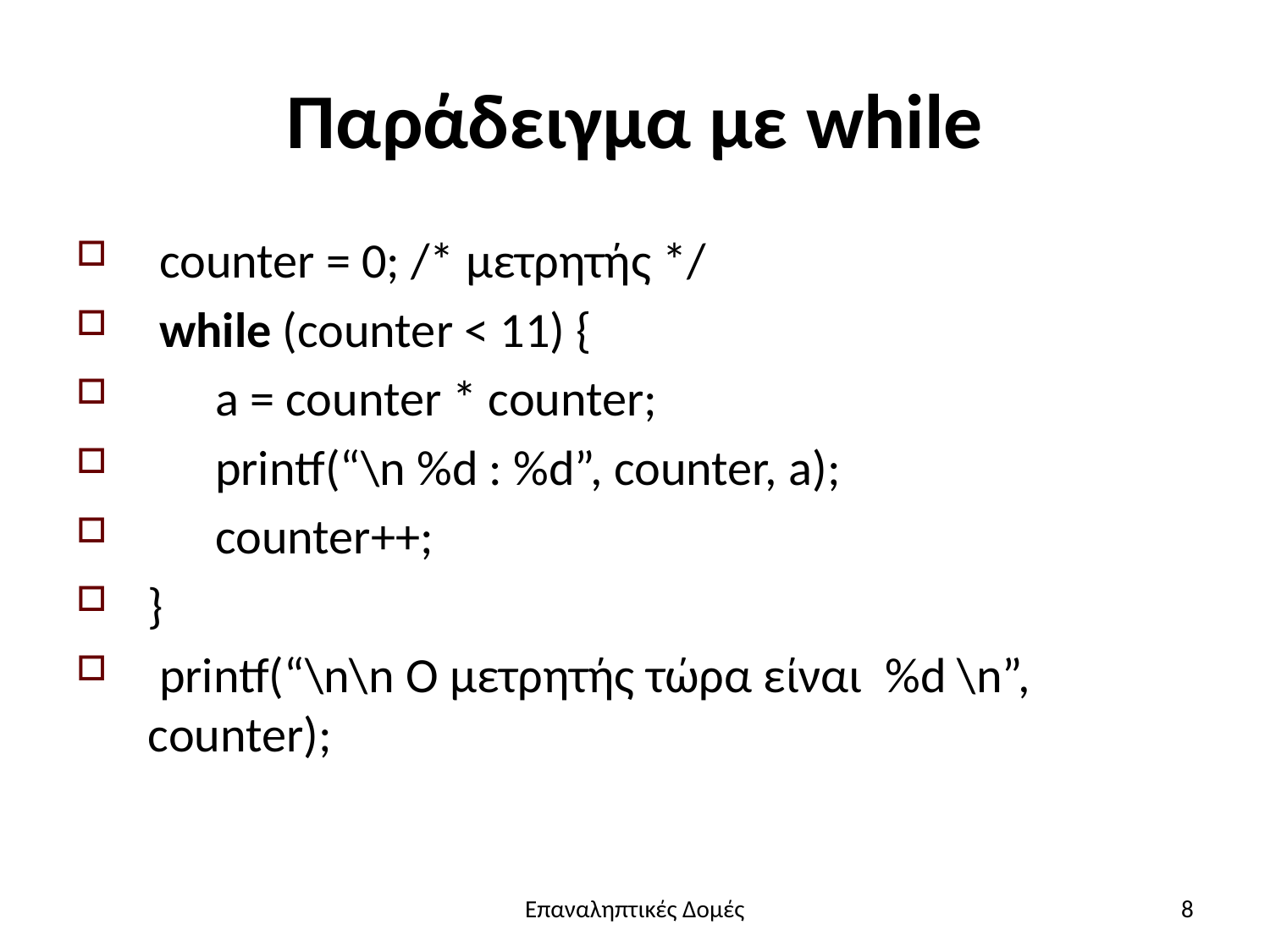

# Παράδειγμα με while
 counter = 0; /* μετρητής */
 while (counter < 11) {
      a = counter * counter;
      printf(“\n %d : %d”, counter, a);
      counter++;
}
 printf(“\n\n Ο μετρητής τώρα είναι  %d \n”, counter);

Επαναληπτικές Δομές
8